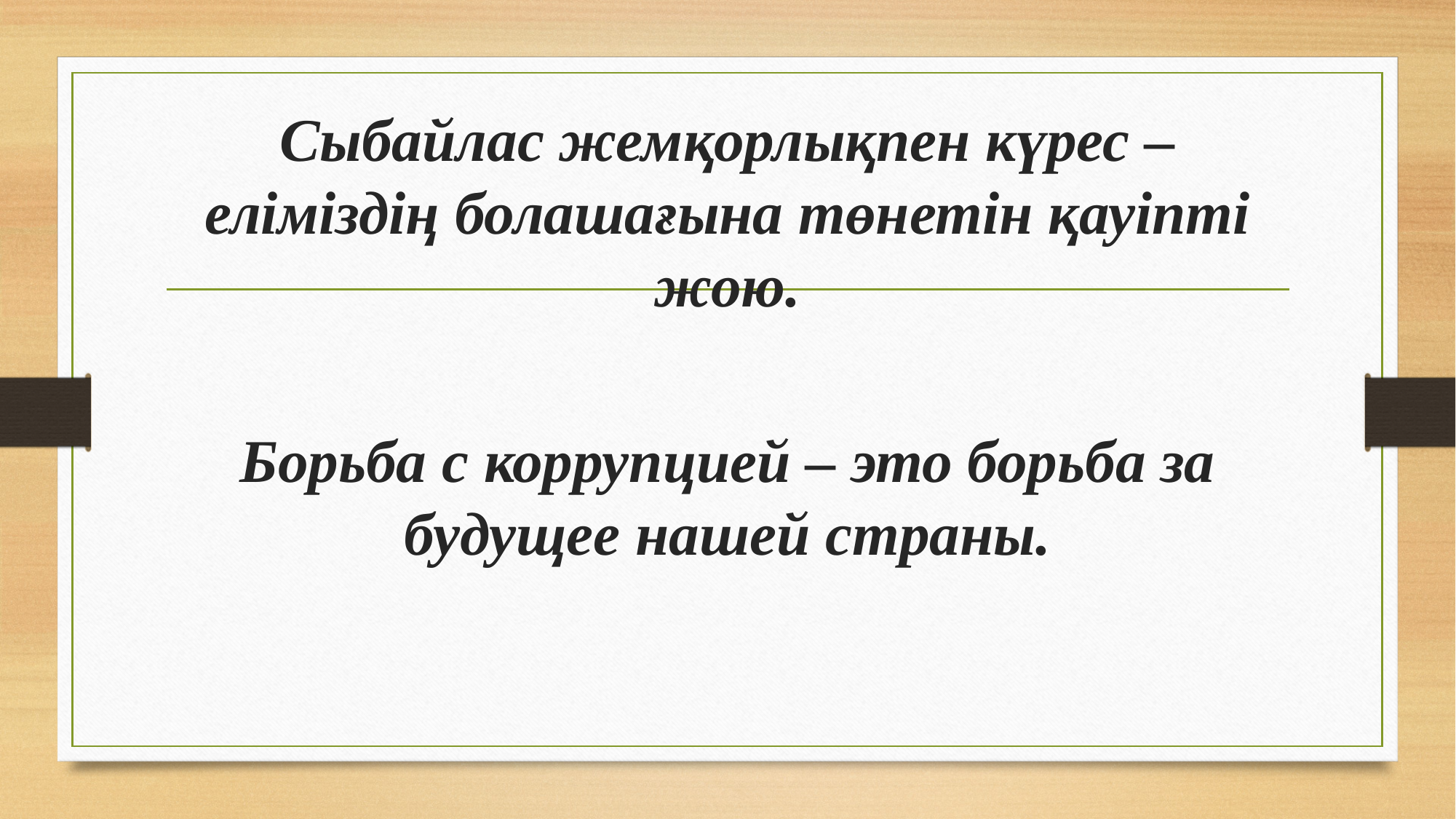

# Сыбайлас жемқорлықпен күрес – еліміздің болашағына төнетін қауіпті жою.
Борьба с коррупцией – это борьба за будущее нашей страны.